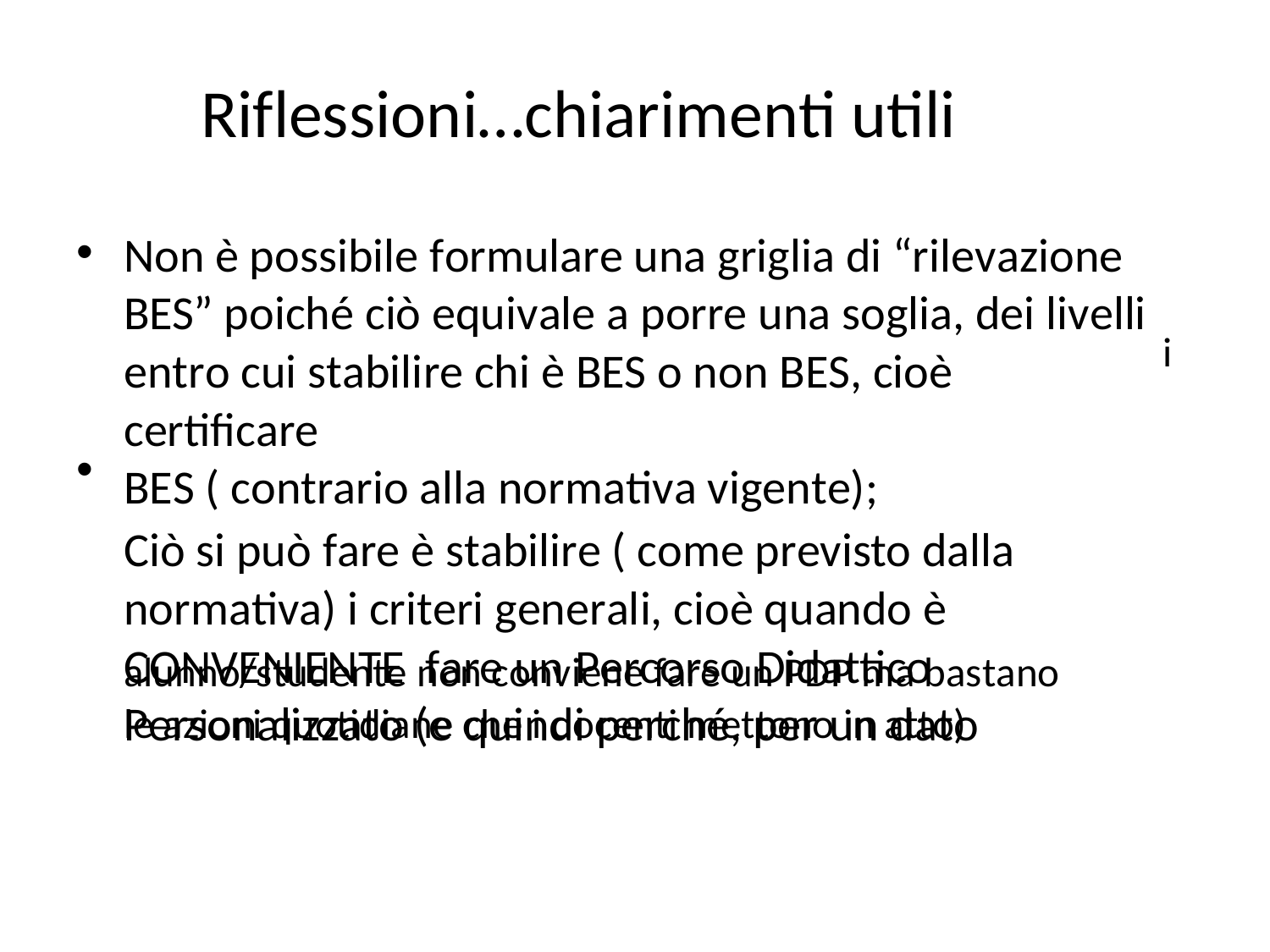

Riflessioni…chiarimenti utili
Non è possibile formulare una griglia di “rilevazione
BES” poiché ciò equivale a porre una soglia, dei livelli
entro cui stabilire chi è BES o non BES, cioè certificare
BES ( contrario alla normativa vigente);
Ciò si può fare è stabilire ( come previsto dalla
normativa) i criteri generali, cioè quando è
CONVENIENTE fare un Percorso Didattico
Personalizzato (e quindi perché, per un dato
•
i
•
alunno/studente non conviene fare un PDP ma bastano
le azioni quotidiane che i docenti mettono in atto)